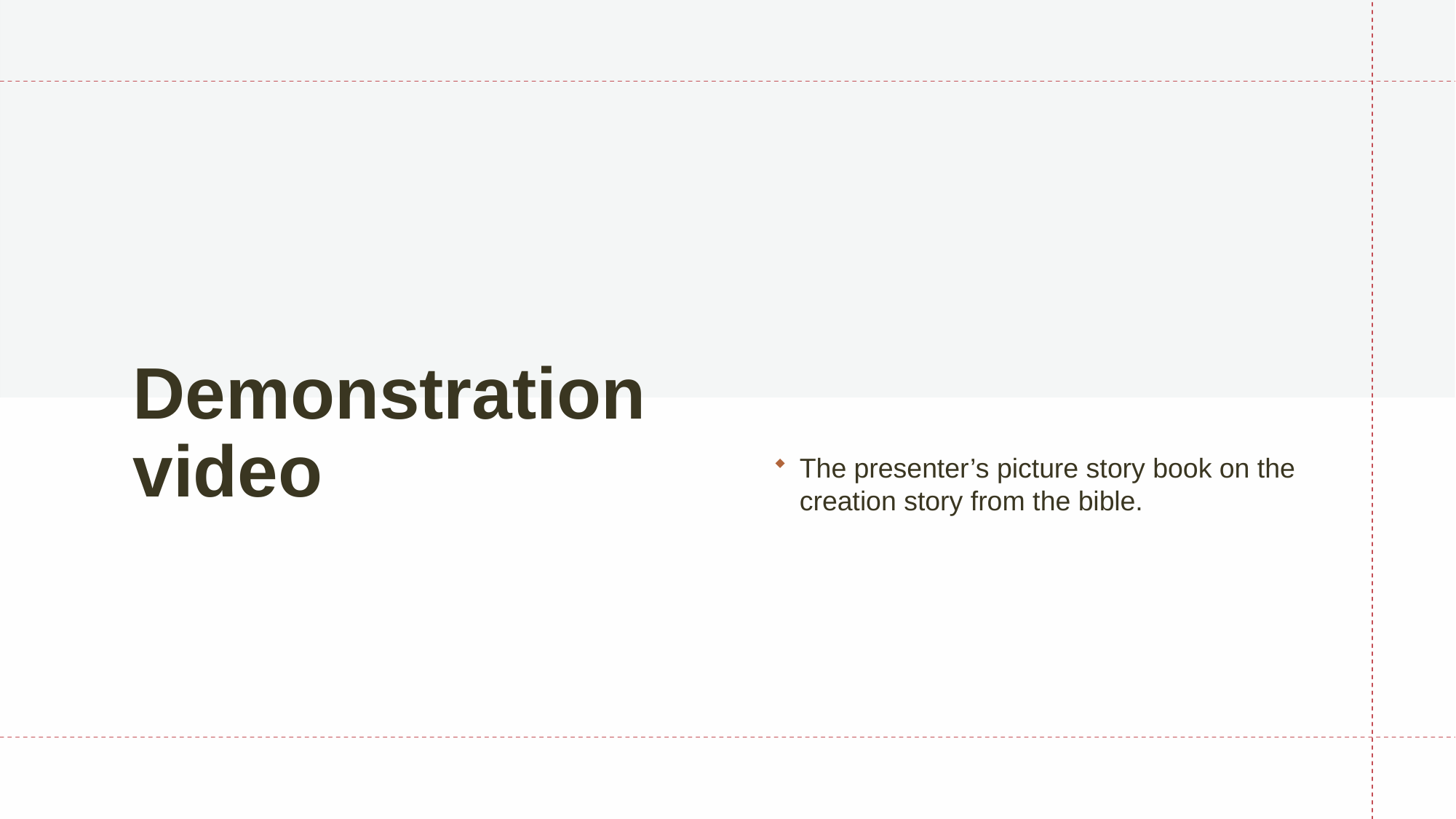

# Demonstration video

The presenter’s picture story book on the creation story from the bible.